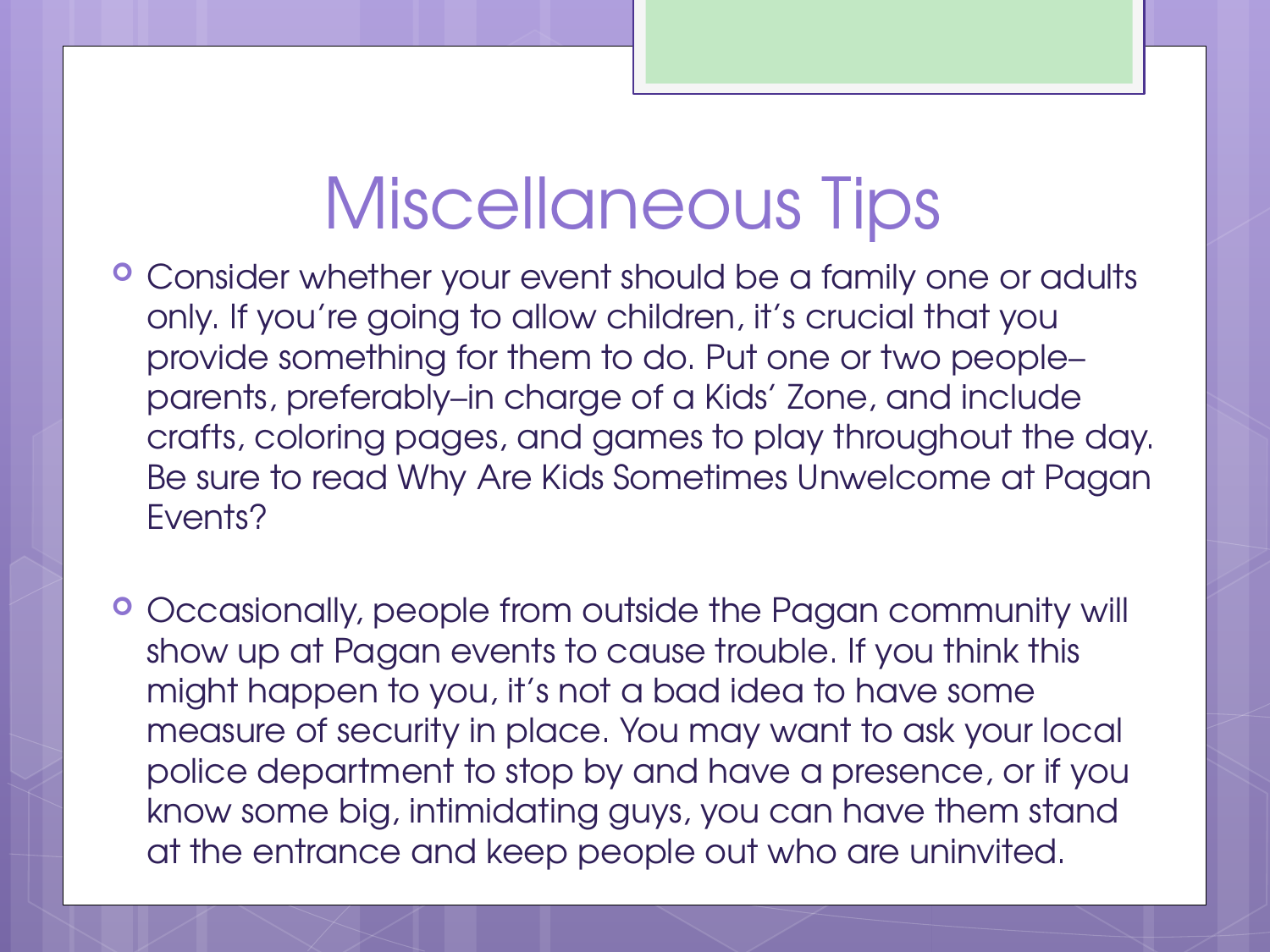

# Miscellaneous Tips
Consider whether your event should be a family one or adults only. If you’re going to allow children, it’s crucial that you provide something for them to do. Put one or two people–parents, preferably–in charge of a Kids’ Zone, and include crafts, coloring pages, and games to play throughout the day. Be sure to read Why Are Kids Sometimes Unwelcome at Pagan Events?

Occasionally, people from outside the Pagan community will show up at Pagan events to cause trouble. If you think this might happen to you, it’s not a bad idea to have some measure of security in place. You may want to ask your local police department to stop by and have a presence, or if you know some big, intimidating guys, you can have them stand at the entrance and keep people out who are uninvited.